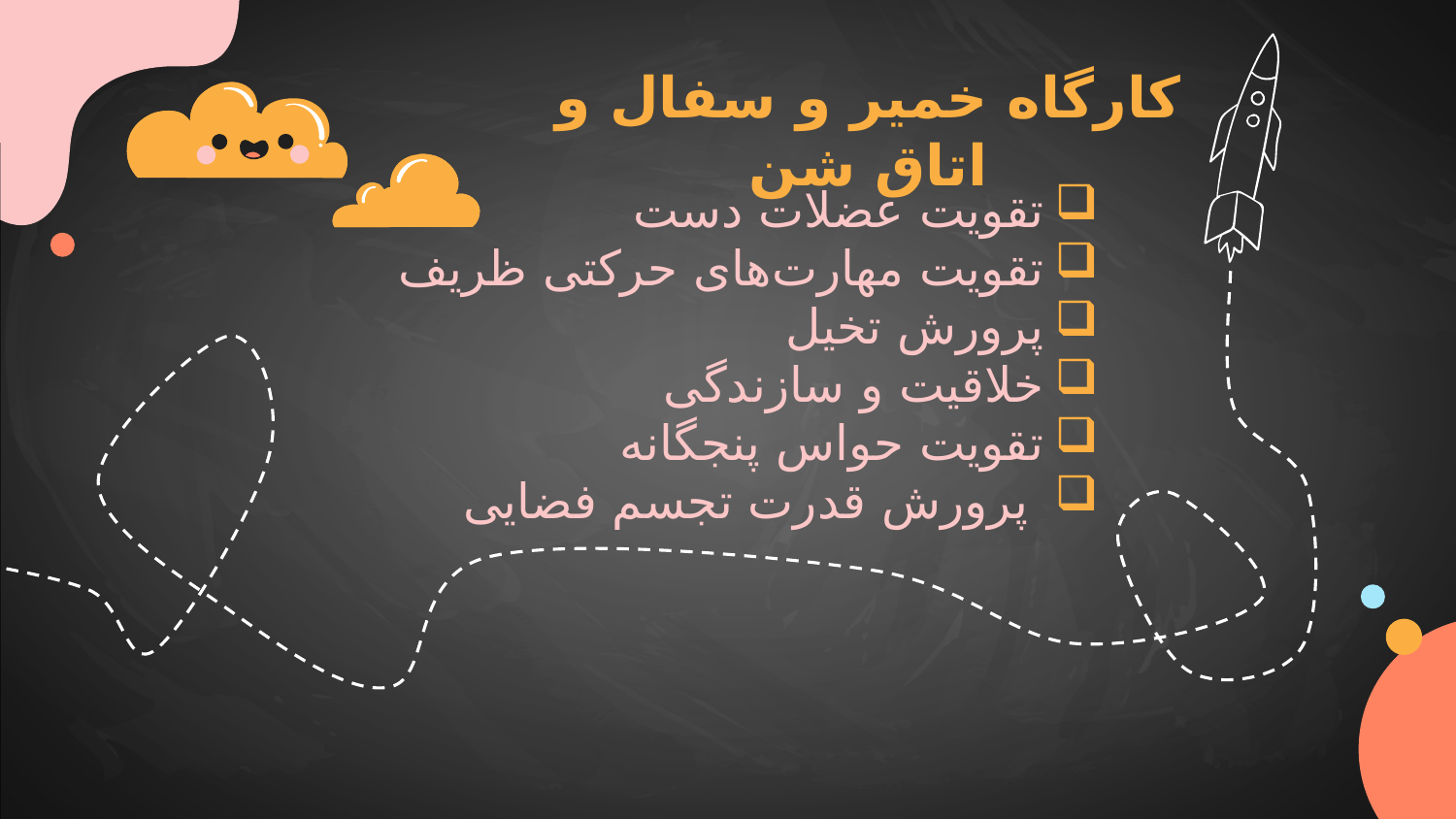

# کارگاه خمیر و سفال و اتاق شن
تقویت عضلات دست
تقویت مهارت‌های حرکتی ظریف
پرورش تخیل
خلاقیت و سازندگی
تقویت حواس پنجگانه
 پرورش قدرت تجسم فضایی